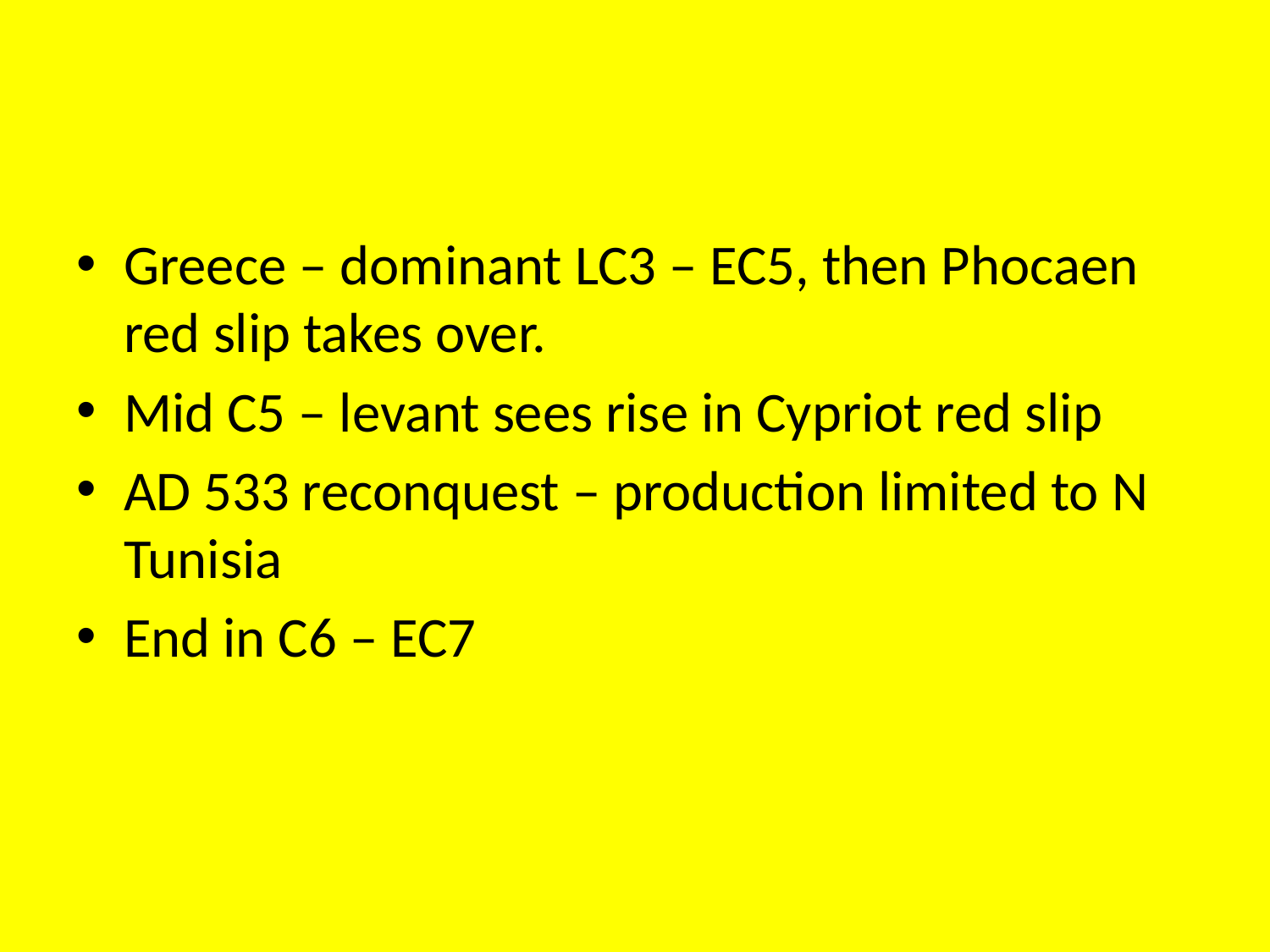

#
Greece – dominant LC3 – EC5, then Phocaen red slip takes over.
Mid C5 – levant sees rise in Cypriot red slip
AD 533 reconquest – production limited to N Tunisia
End in C6 – EC7